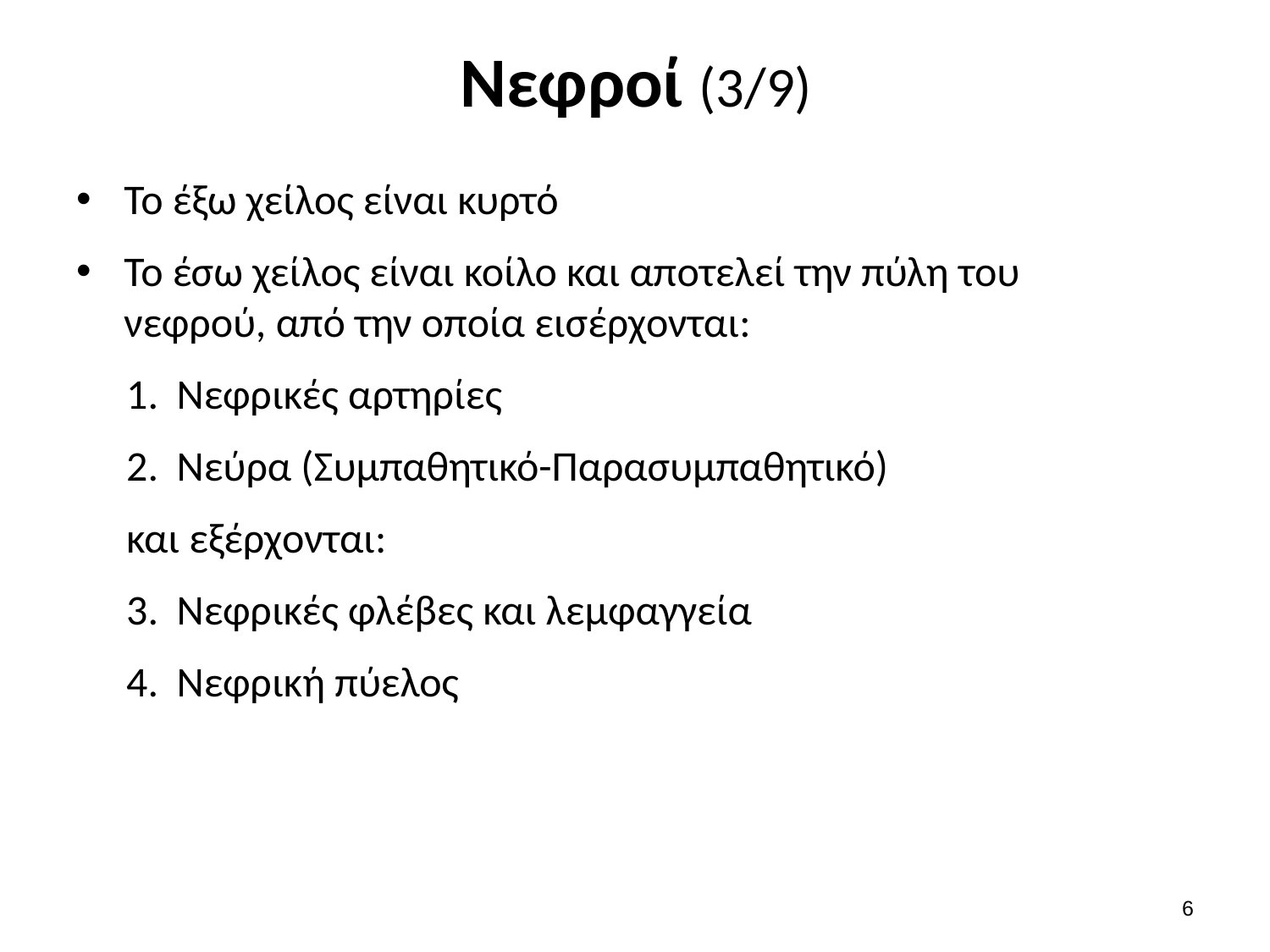

# Νεφροί (3/9)
Το έξω χείλος είναι κυρτό
Το έσω χείλος είναι κοίλο και αποτελεί την πύλη του νεφρού, από την οποία εισέρχονται:
Νεφρικές αρτηρίες
Νεύρα (Συμπαθητικό-Παρασυμπαθητικό)
και εξέρχονται:
Νεφρικές φλέβες και λεμφαγγεία
Νεφρική πύελος

6